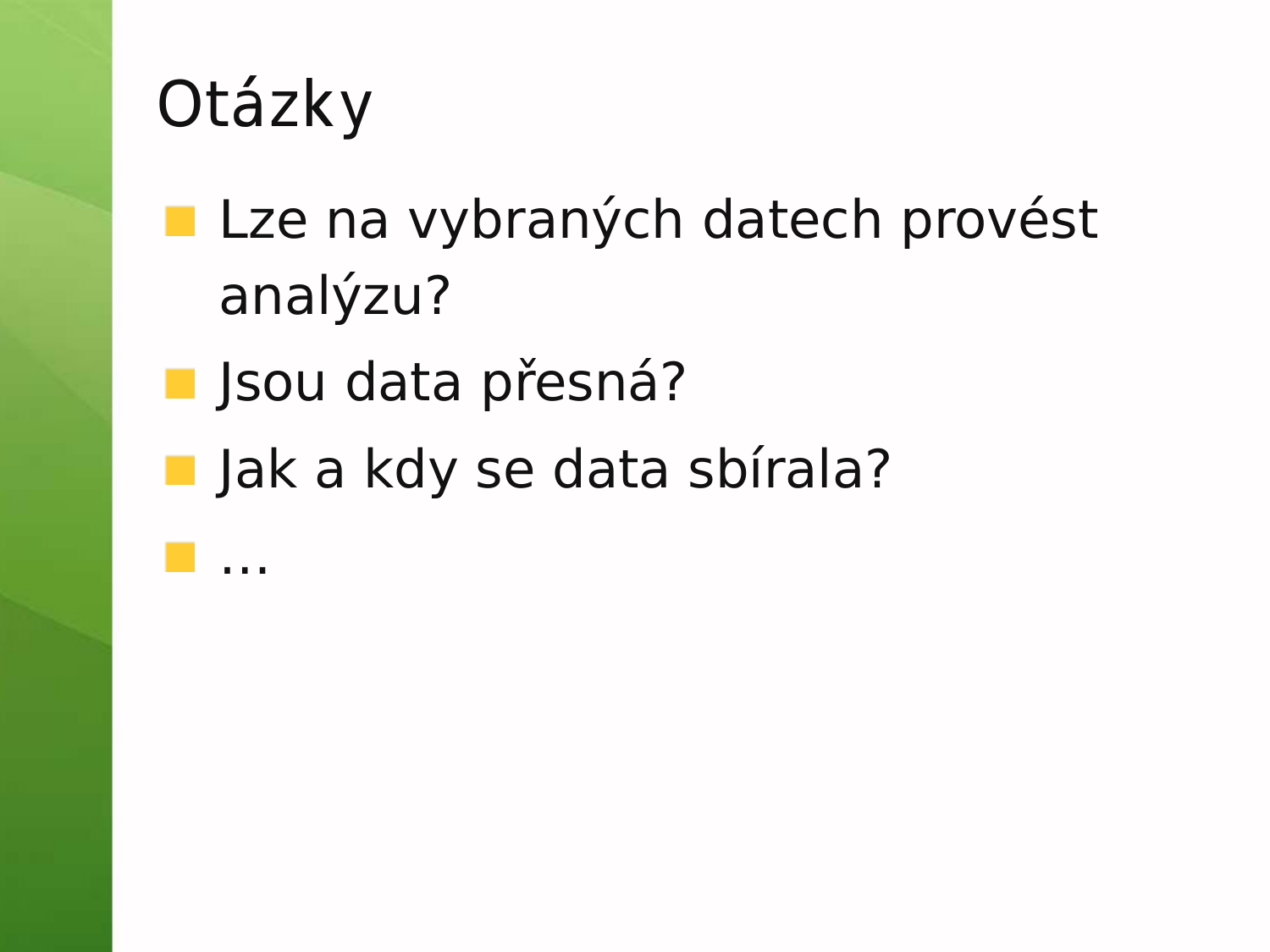

# Otázky
Lze na vybraných datech provést analýzu?
Jsou data přesná?
Jak a kdy se data sbírala?
…